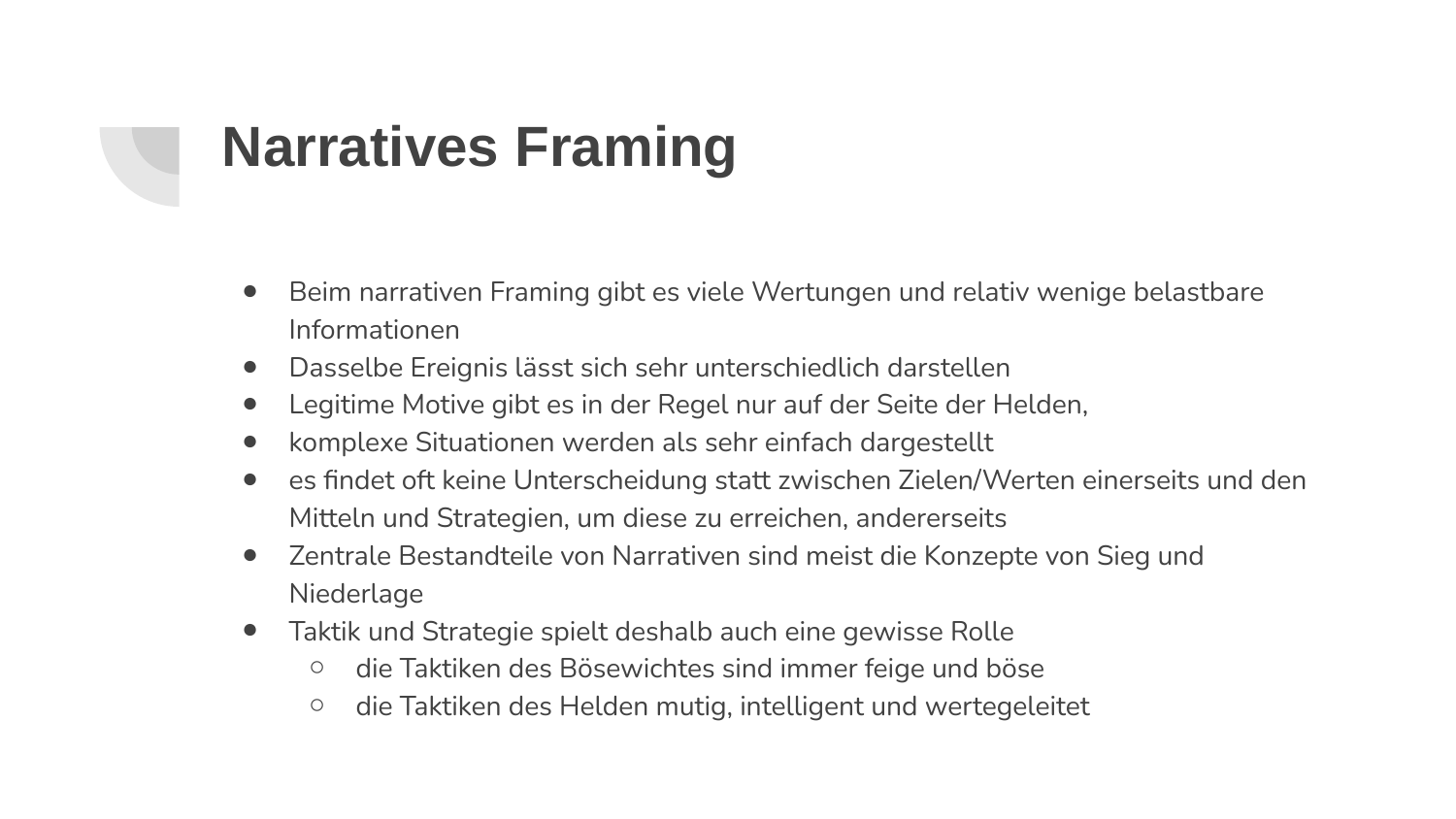

# Narratives Framing
Beim narrativen Framing gibt es viele Wertungen und relativ wenige belastbare Informationen
Dasselbe Ereignis lässt sich sehr unterschiedlich darstellen
Legitime Motive gibt es in der Regel nur auf der Seite der Helden,
komplexe Situationen werden als sehr einfach dargestellt
es findet oft keine Unterscheidung statt zwischen Zielen/Werten einerseits und den Mitteln und Strategien, um diese zu erreichen, andererseits
Zentrale Bestandteile von Narrativen sind meist die Konzepte von Sieg und Niederlage
Taktik und Strategie spielt deshalb auch eine gewisse Rolle
die Taktiken des Bösewichtes sind immer feige und böse
die Taktiken des Helden mutig, intelligent und wertegeleitet